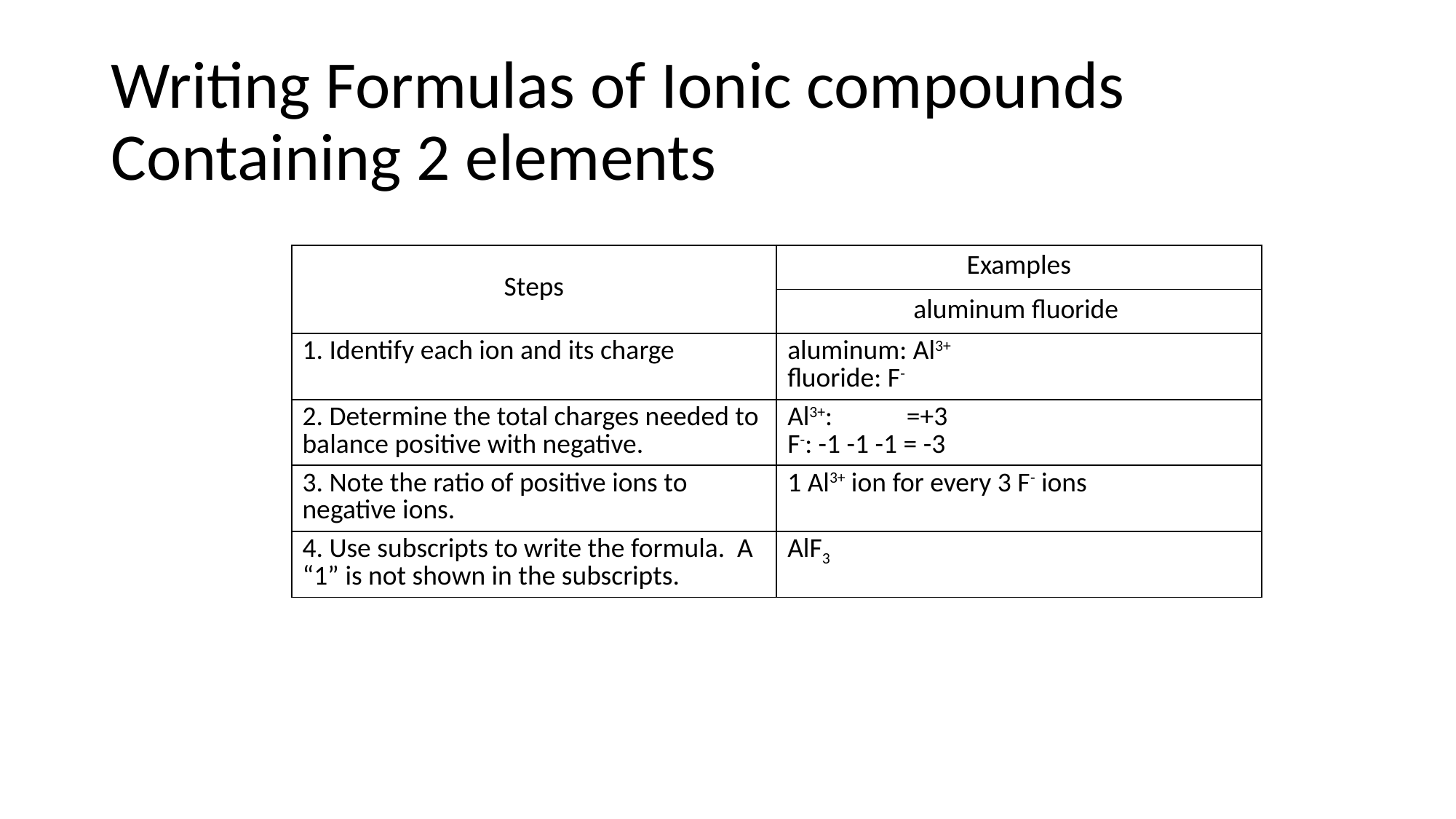

# Writing Formulas of Ionic compounds Containing 2 elements

| Steps | Examples |
| --- | --- |
|  | aluminum fluoride |
| 1. Identify each ion and its charge | aluminum: Al3+ fluoride: F- |
| 2. Determine the total charges needed to balance positive with negative. | Al3+: =+3 F-: -1 -1 -1 = -3 |
| 3. Note the ratio of positive ions to negative ions. | 1 Al3+ ion for every 3 F- ions |
| 4. Use subscripts to write the formula. A “1” is not shown in the subscripts. | AlF3 |